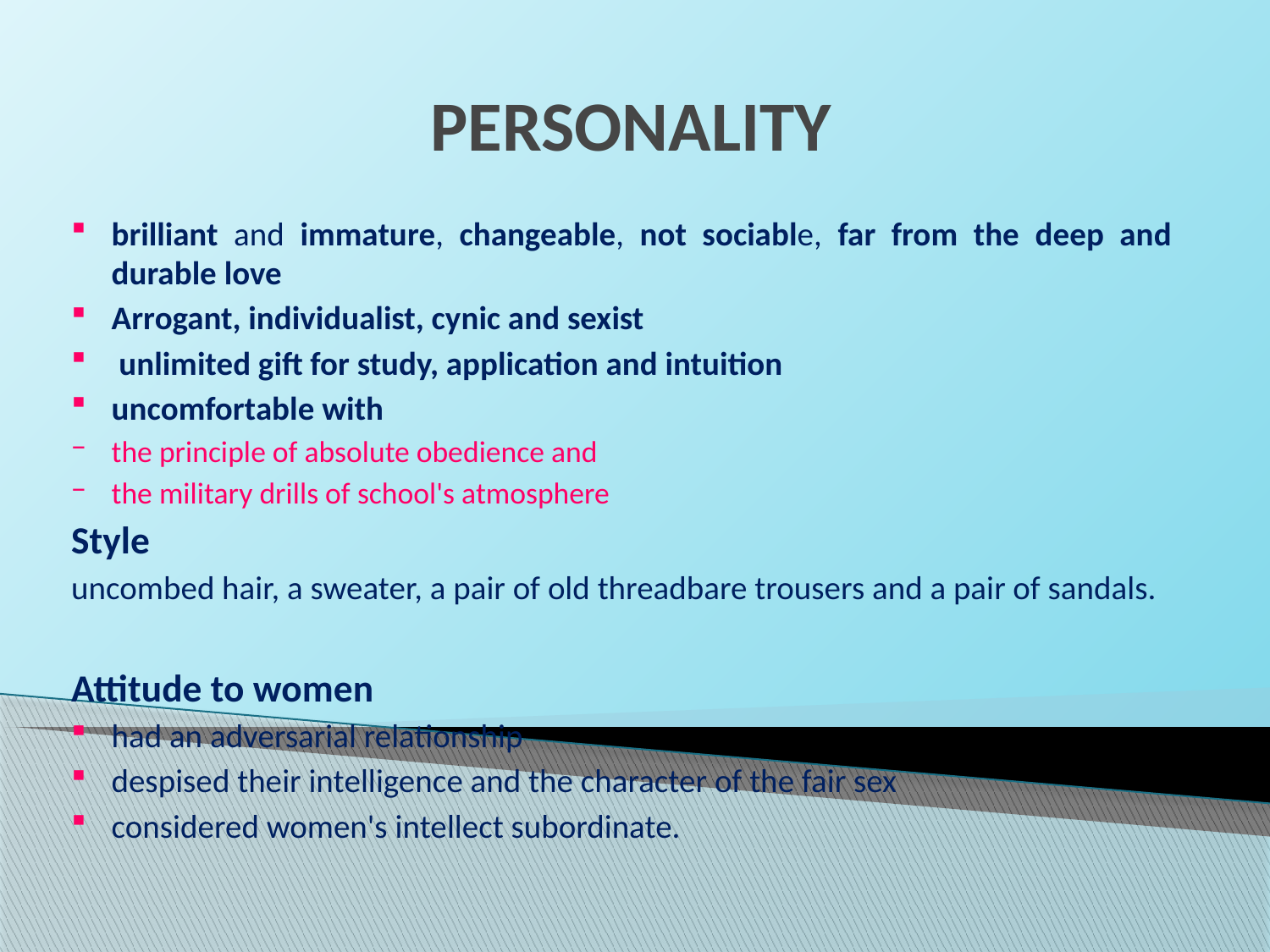

# PERSONALITY
brilliant and immature, changeable, not sociable, far from the deep and durable love
Arrogant, individualist, cynic and sexist
 unlimited gift for study, application and intuition
uncomfortable with
the principle of absolute obedience and
the military drills of school's atmosphere
Style
uncombed hair, a sweater, a pair of old threadbare trousers and a pair of sandals.

Attitude to women
had an adversarial relationship
despised their intelligence and the character of the fair sex
considered women's intellect subordinate.